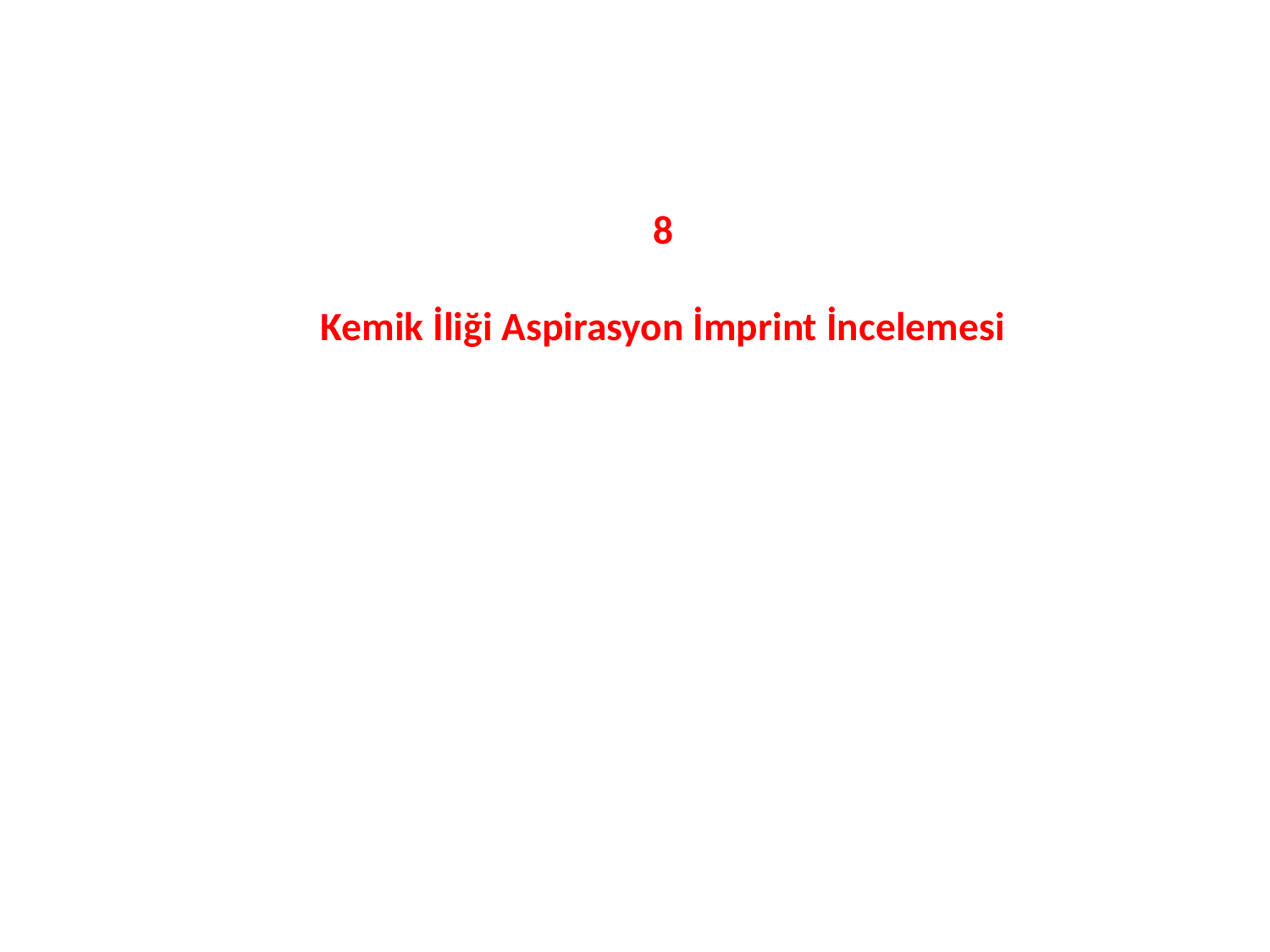

# 8 Kemik İliği Aspirasyon İmprint İncelemesi